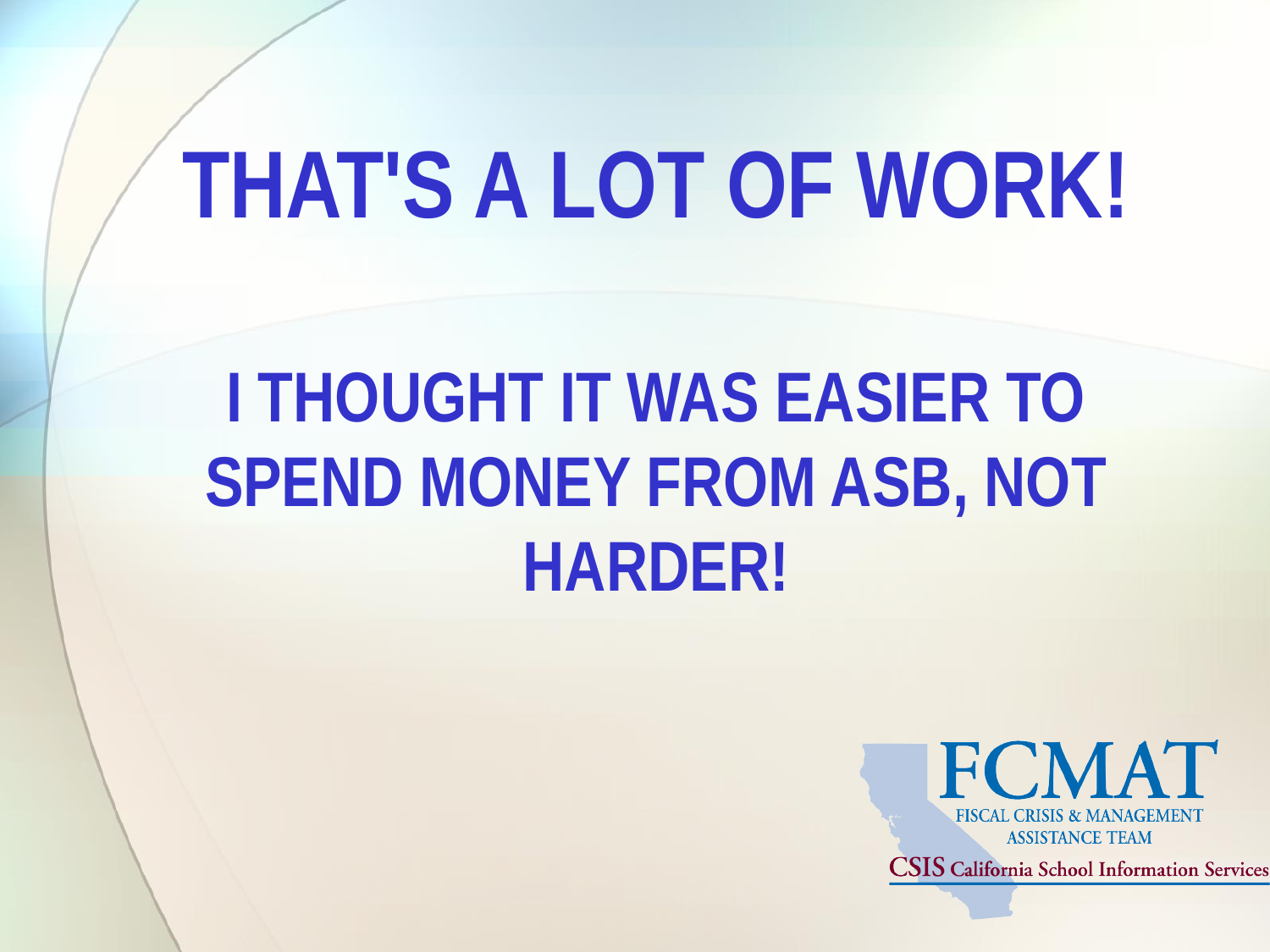

# That's A LOT of Work! I thought it was easier to spend money from ASB, not harder!